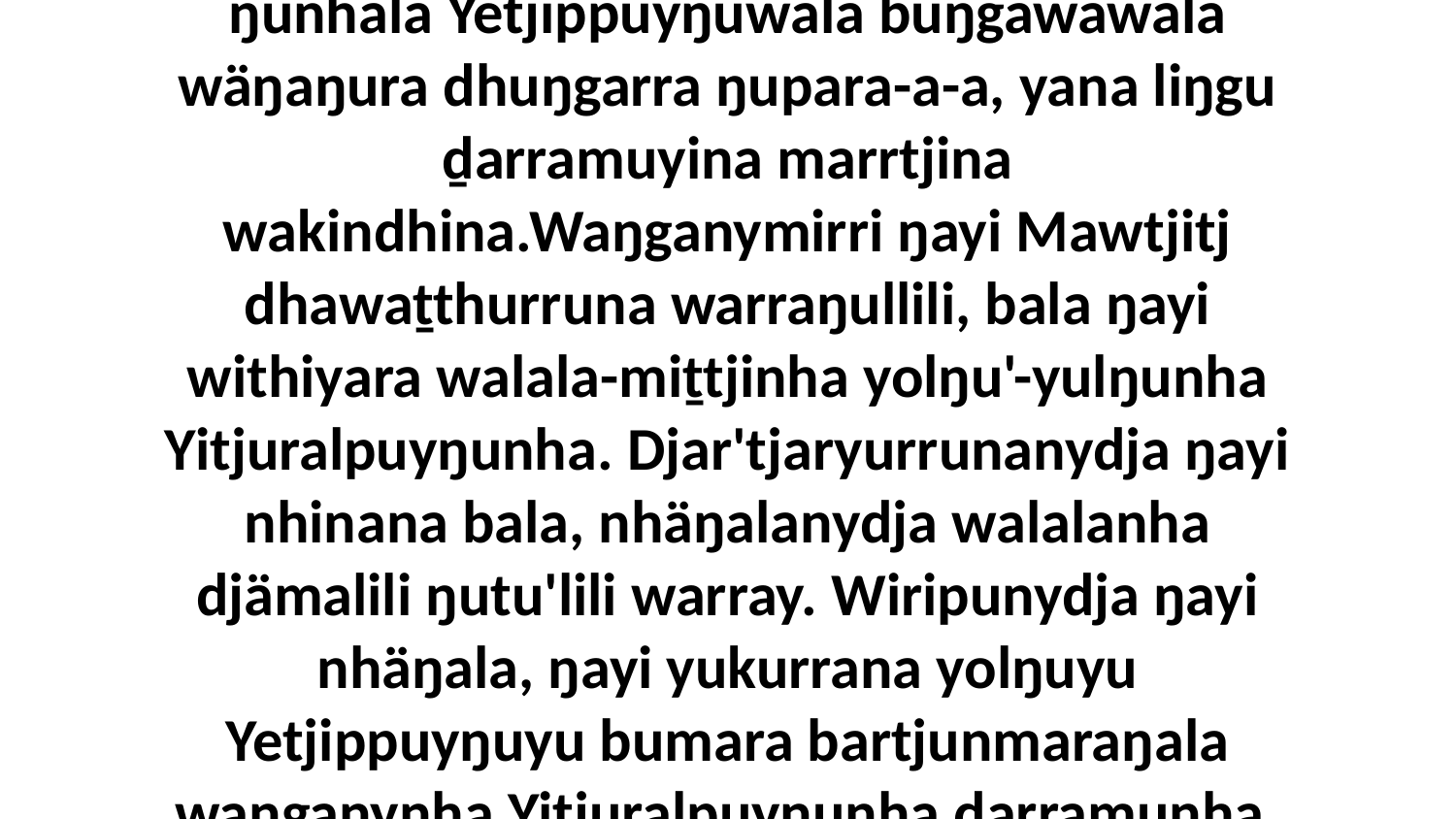

11 Yo. Mawtjitjtja nhinana yukurrana-a-a ŋunhala Yetjippuyŋuwala buŋgawawala wäŋaŋura dhuŋgarra ŋupara-a-a, yana liŋgu ḏarramuyina marrtjina wakindhina.Waŋganymirri ŋayi Mawtjitj dhawaṯthurruna warraŋullili, bala ŋayi withiyara walala-miṯtjinha yolŋu'-yulŋunha Yitjuralpuyŋunha. Djar'tjaryurrunanydja ŋayi nhinana bala, nhäŋalanydja walalanha djämalili ŋutu'lili warray. Wiripunydja ŋayi nhäŋala, ŋayi yukurrana yolŋuyu Yetjippuyŋuyu bumara bartjunmaraŋala waŋganynha Yitjuralpuyŋunha ḏarramunha, nhanŋuwaynha miṯtjinha.